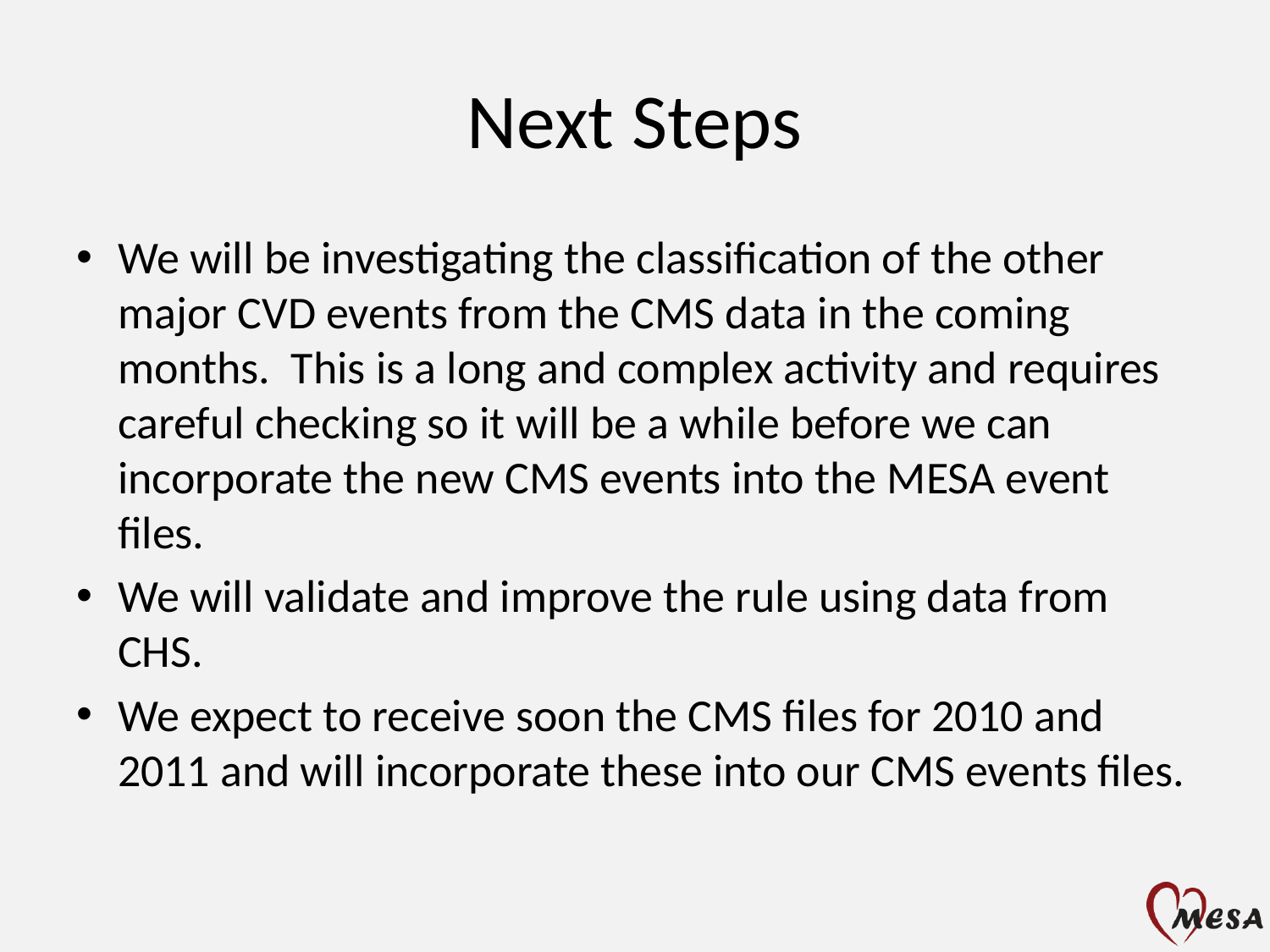

# Next Steps
We will be investigating the classification of the other major CVD events from the CMS data in the coming months.  This is a long and complex activity and requires careful checking so it will be a while before we can incorporate the new CMS events into the MESA event files.
We will validate and improve the rule using data from CHS.
We expect to receive soon the CMS files for 2010 and 2011 and will incorporate these into our CMS events files.